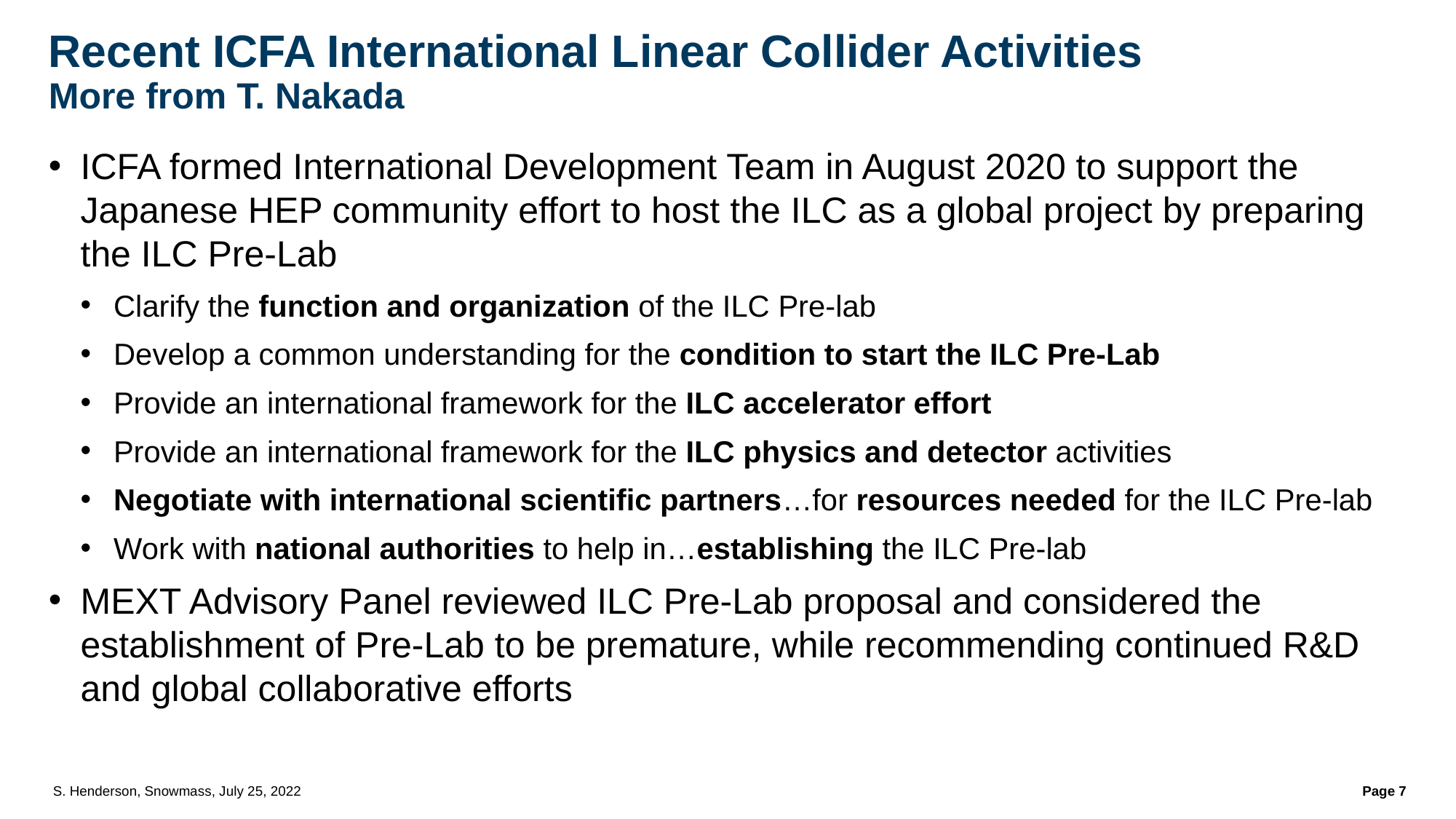

# Recent ICFA International Linear Collider Activities More from T. Nakada
ICFA formed International Development Team in August 2020 to support the Japanese HEP community effort to host the ILC as a global project by preparing the ILC Pre-Lab
Clarify the function and organization of the ILC Pre-lab
Develop a common understanding for the condition to start the ILC Pre-Lab
Provide an international framework for the ILC accelerator effort
Provide an international framework for the ILC physics and detector activities
Negotiate with international scientific partners…for resources needed for the ILC Pre-lab
Work with national authorities to help in…establishing the ILC Pre-lab
MEXT Advisory Panel reviewed ILC Pre-Lab proposal and considered the establishment of Pre-Lab to be premature, while recommending continued R&D and global collaborative efforts
S. Henderson, Snowmass, July 25, 2022